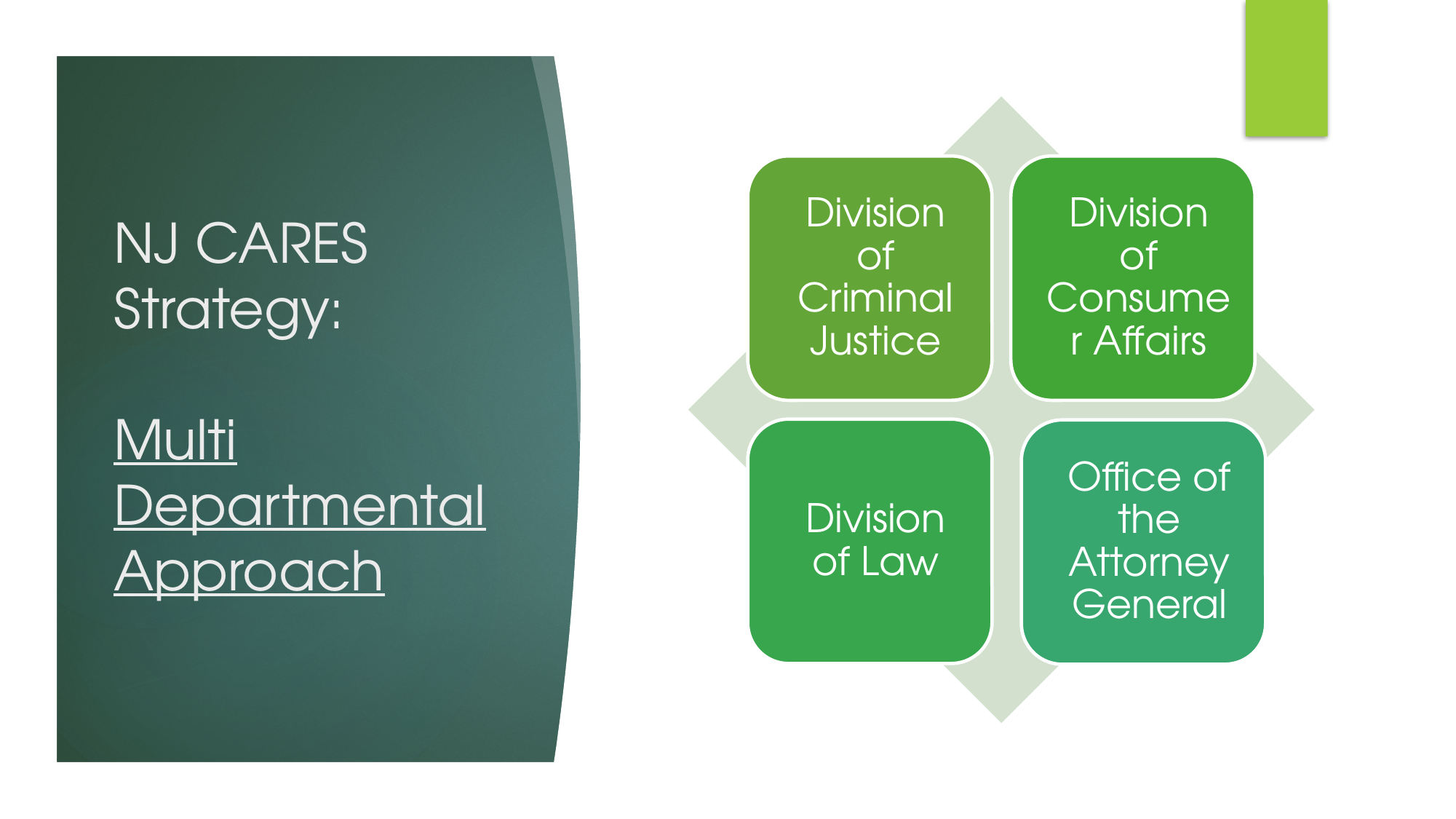

Division of Criminal Justice
Division of Consumer Affairs
Division of Law
Office of the Attorney General
# NJ CARES Strategy: Multi Departmental Approach